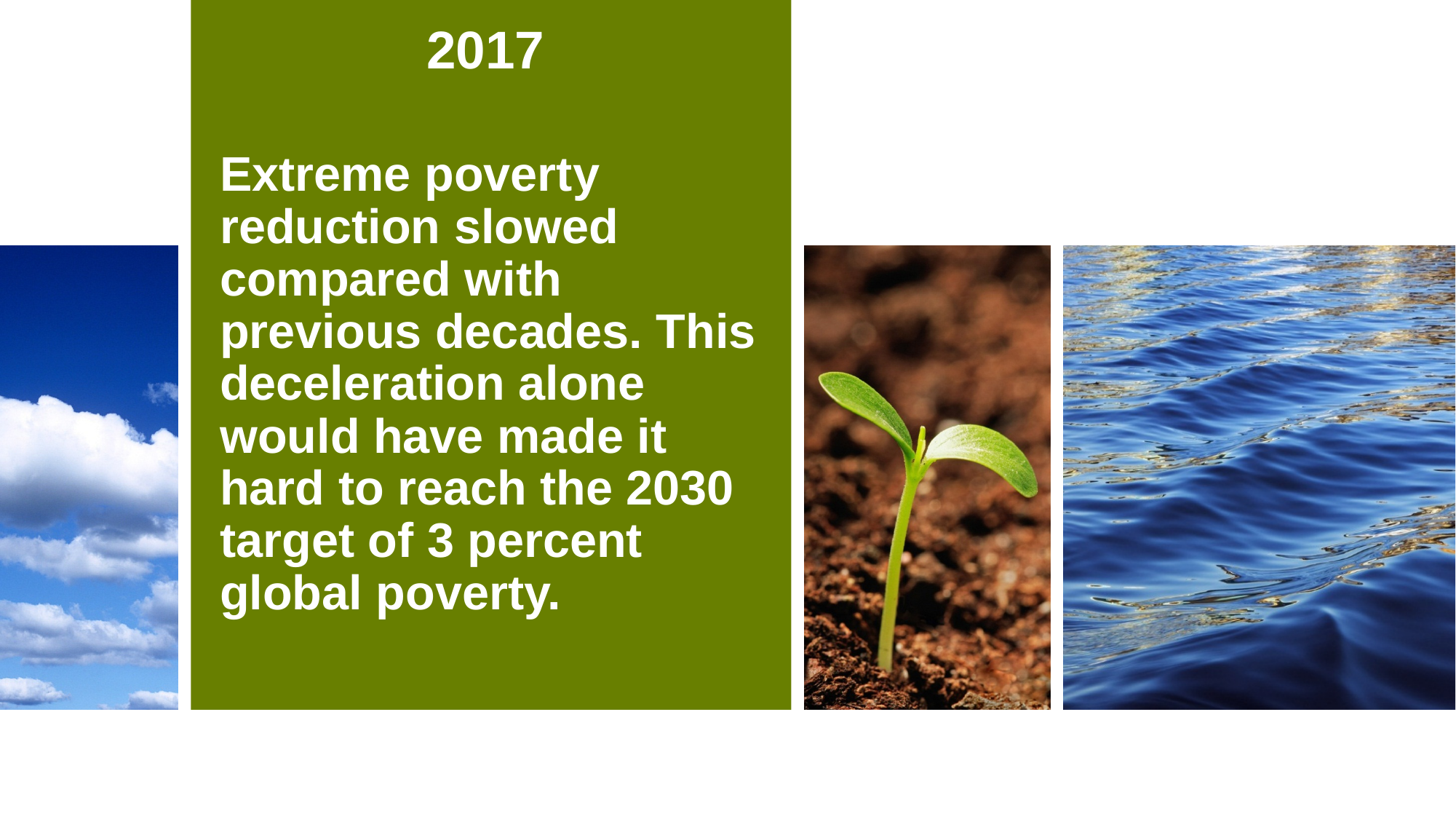

# 2017

Extreme poverty reduction slowed compared with previous decades. This deceleration alone would have made it hard to reach the 2030 target of 3 percent global poverty.